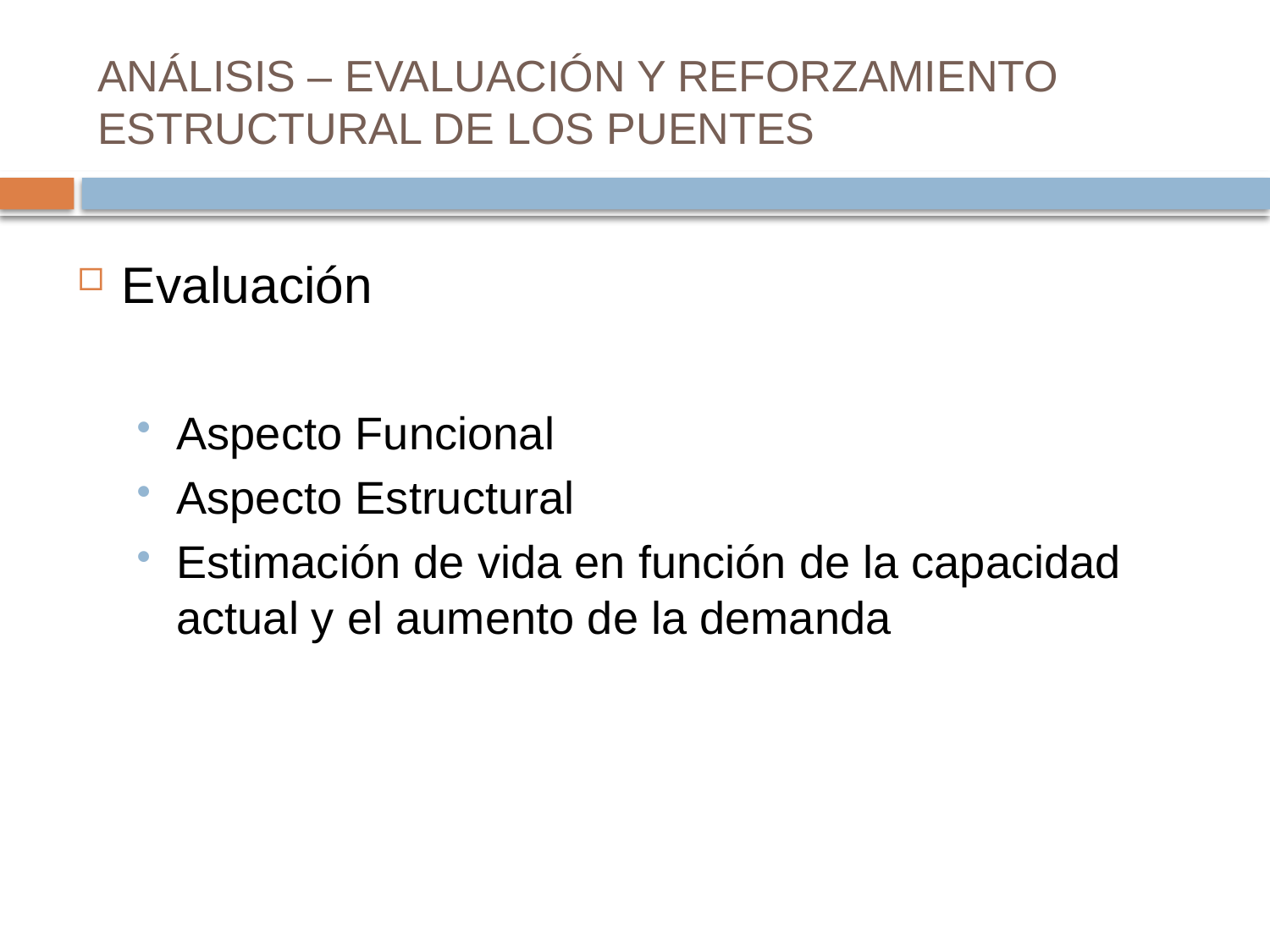

# ANÁLISIS – EVALUACIÓN Y REFORZAMIENTO ESTRUCTURAL DE LOS PUENTES
Evaluación

Aspecto Funcional
Aspecto Estructural
Estimación de vida en función de la capacidad actual y el aumento de la demanda